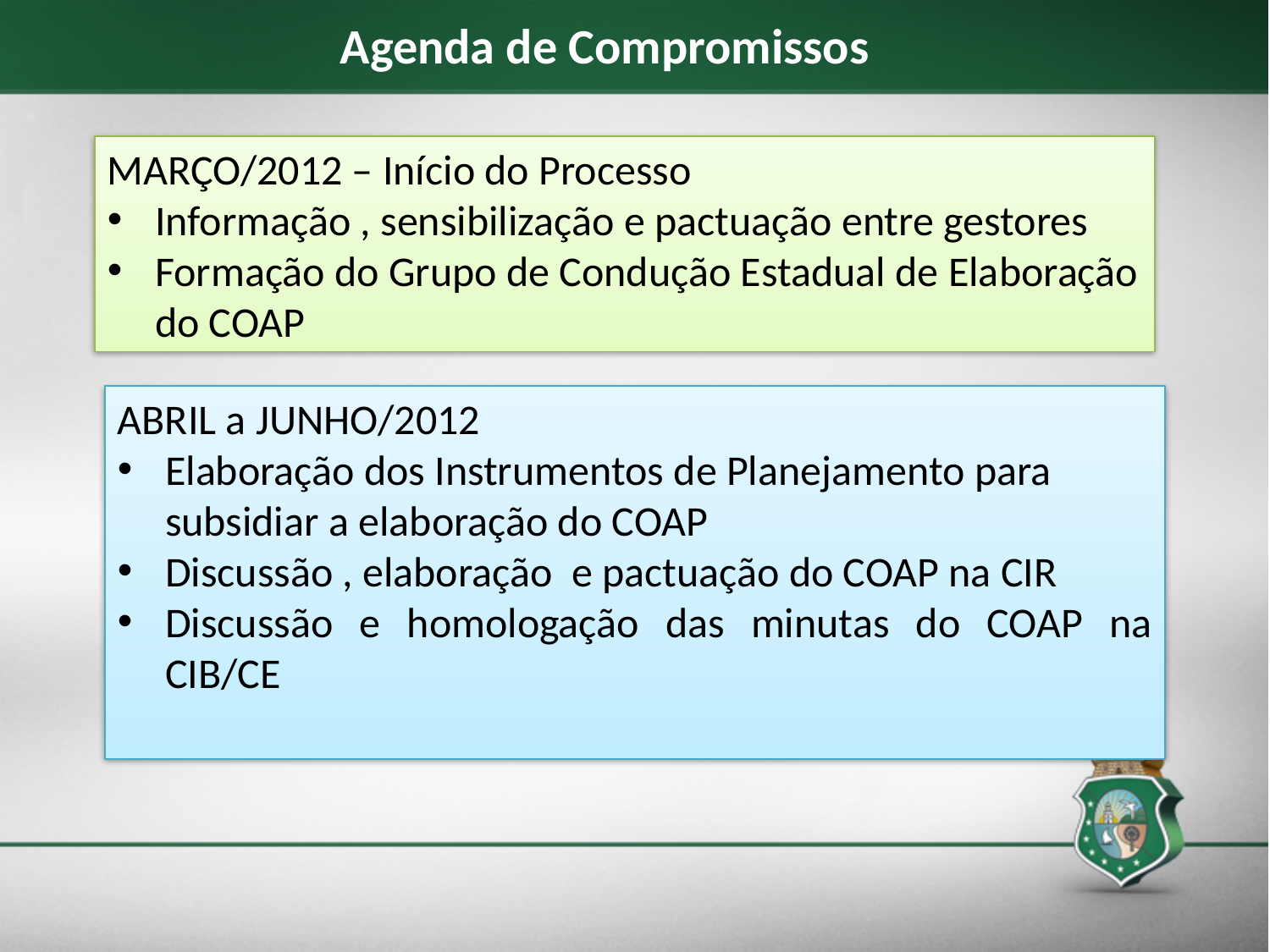

Agenda de Compromissos
MARÇO/2012 – Início do Processo
Informação , sensibilização e pactuação entre gestores
Formação do Grupo de Condução Estadual de Elaboração do COAP
ABRIL a JUNHO/2012
Elaboração dos Instrumentos de Planejamento para subsidiar a elaboração do COAP
Discussão , elaboração  e pactuação do COAP na CIR
Discussão e homologação das minutas do COAP na CIB/CE